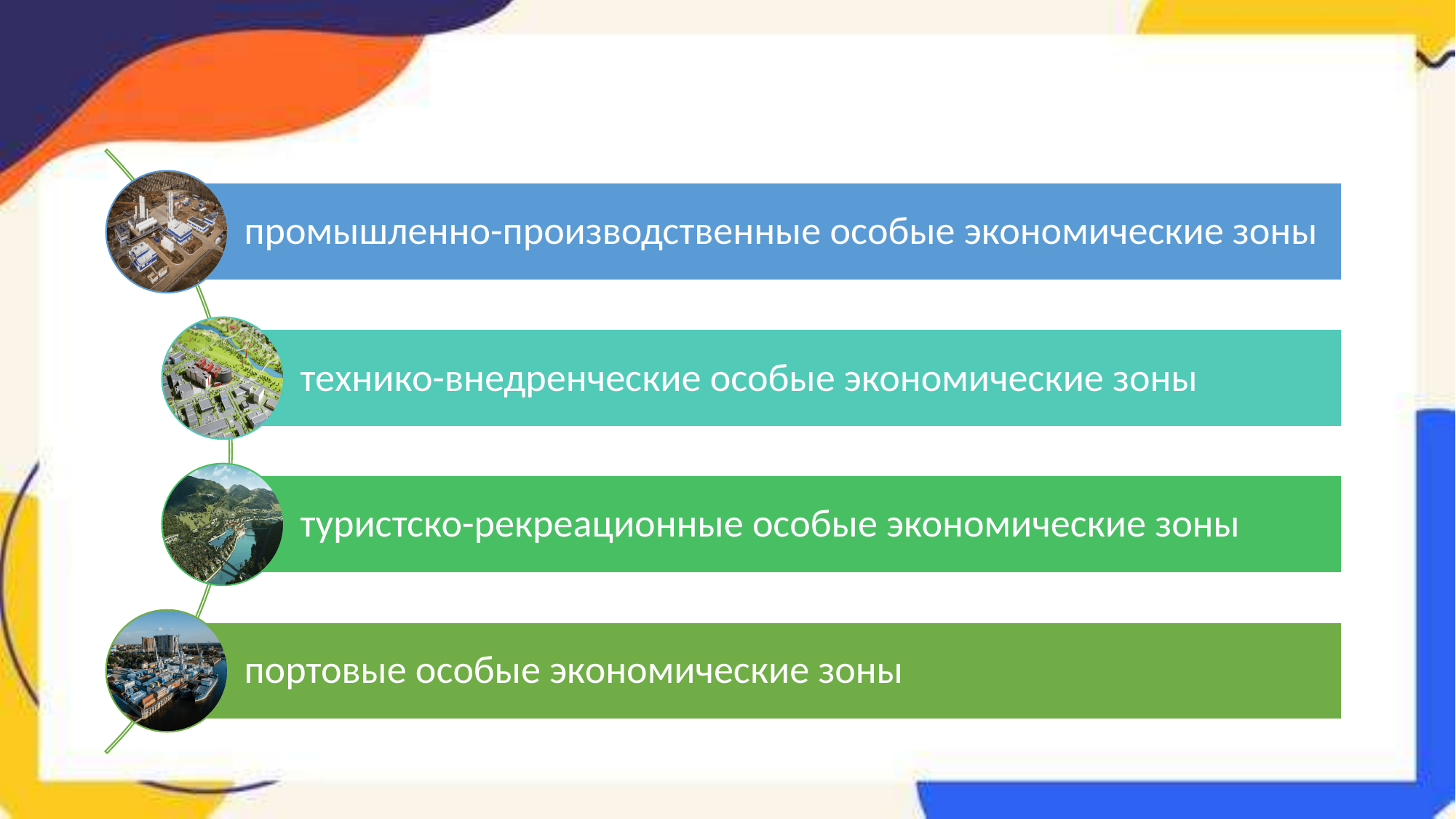

промышленно-производственные особые экономические зоны
технико-внедренческие особые экономические зоны
туристско-рекреационные особые экономические зоны
портовые особые экономические зоны